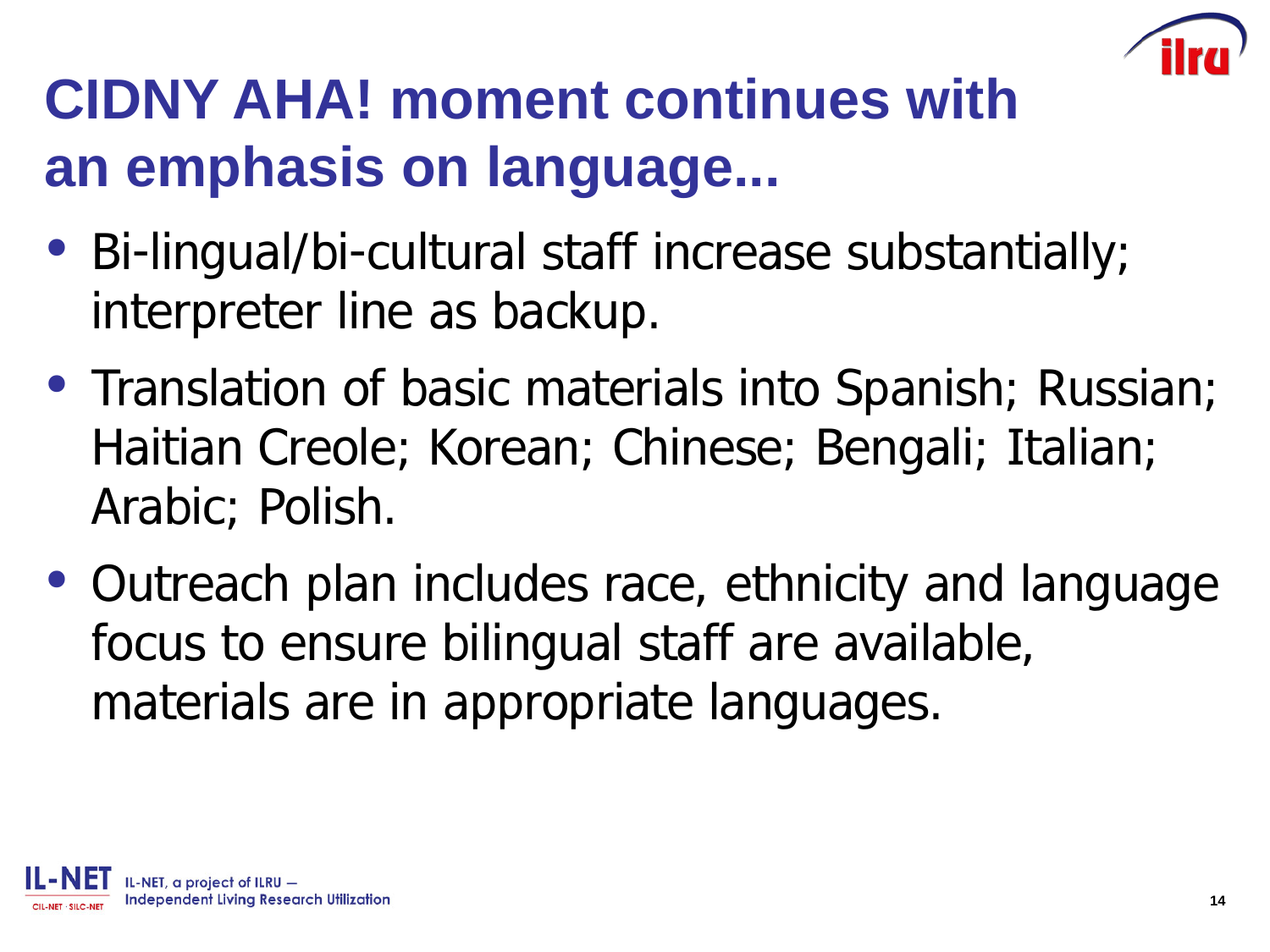

# CIDNY AHA! moment continues with an emphasis on language...
Bi-lingual/bi-cultural staff increase substantially; interpreter line as backup.
Translation of basic materials into Spanish; Russian; Haitian Creole; Korean; Chinese; Bengali; Italian; Arabic; Polish.
Outreach plan includes race, ethnicity and language focus to ensure bilingual staff are available, materials are in appropriate languages.